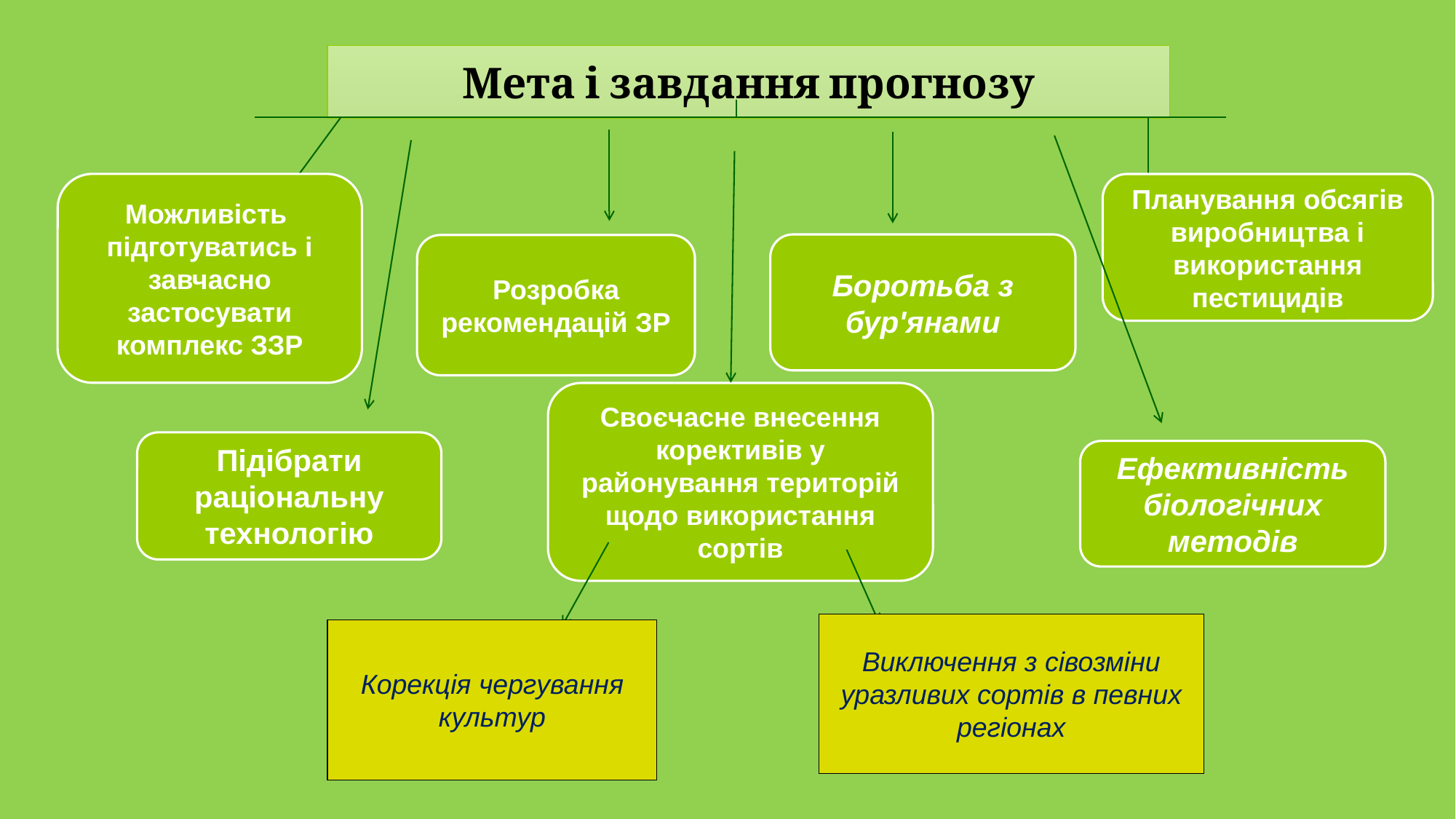

Мета і завдання прогнозу
Можливість  підготуватись і завчасно застосувати комплекс ЗЗР
Планування обсягів виробництва і використання пестицидів
Боротьба з бур'янами
Розробка рекомендацій ЗР
Своєчасне внесення корективів у районування територій щодо використання сортів
Підібрати раціональну технологію
Ефективність біологічних методів
Виключення з сівозміни уразливих сортів в певних регіонах
Корекція чергування культур